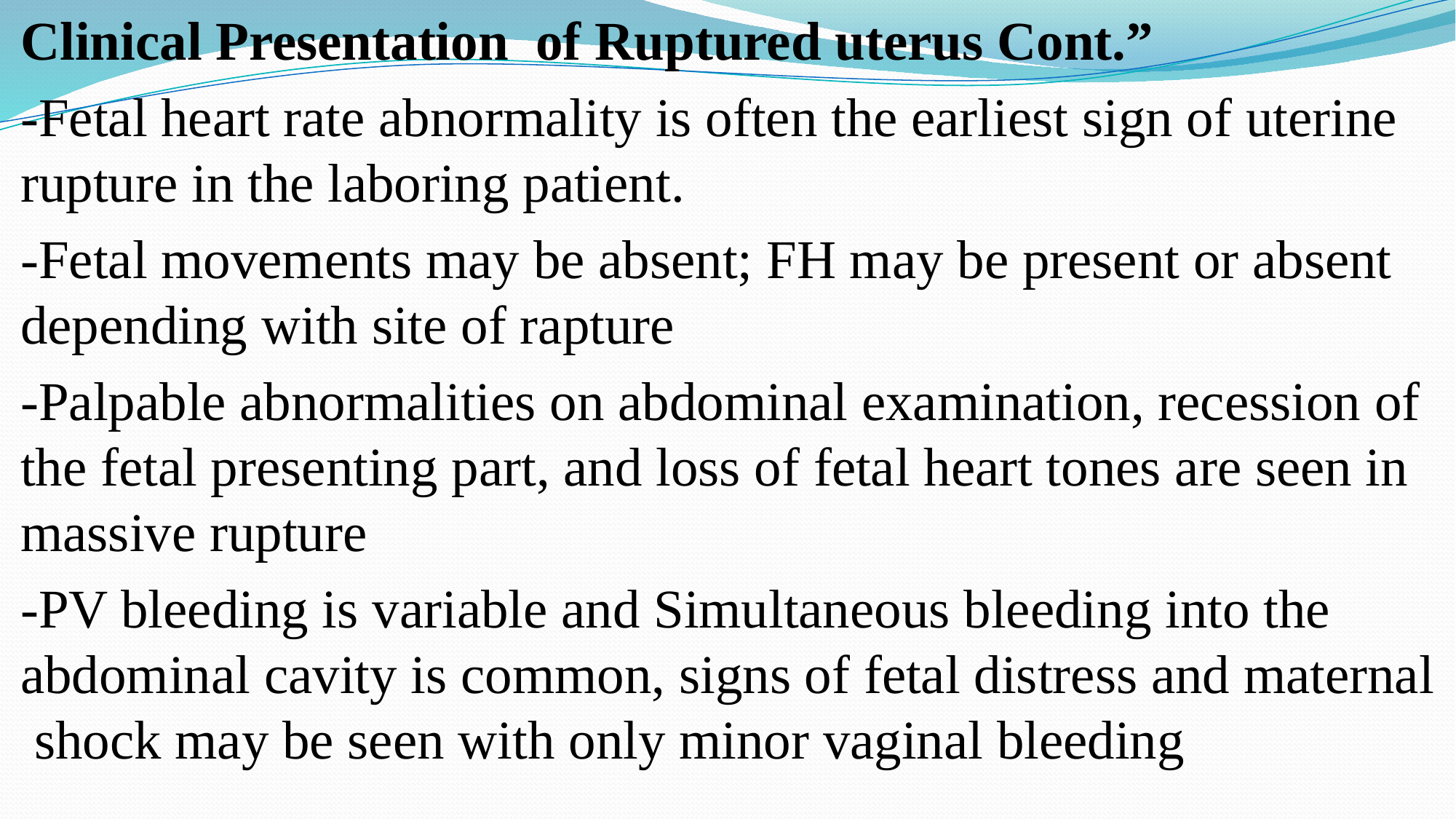

Clinical Presentation  of Ruptured uterus Cont.”
-Fetal heart rate abnormality is often the earliest sign of uterine rupture in the laboring patient.
-Fetal movements may be absent; FH may be present or absent depending with site of rapture
-Palpable abnormalities on abdominal examination, recession of the fetal presenting part, and loss of fetal heart tones are seen in massive rupture
-PV bleeding is variable and Simultaneous bleeding into the abdominal cavity is common, signs of fetal distress and maternal  shock may be seen with only minor vaginal bleeding